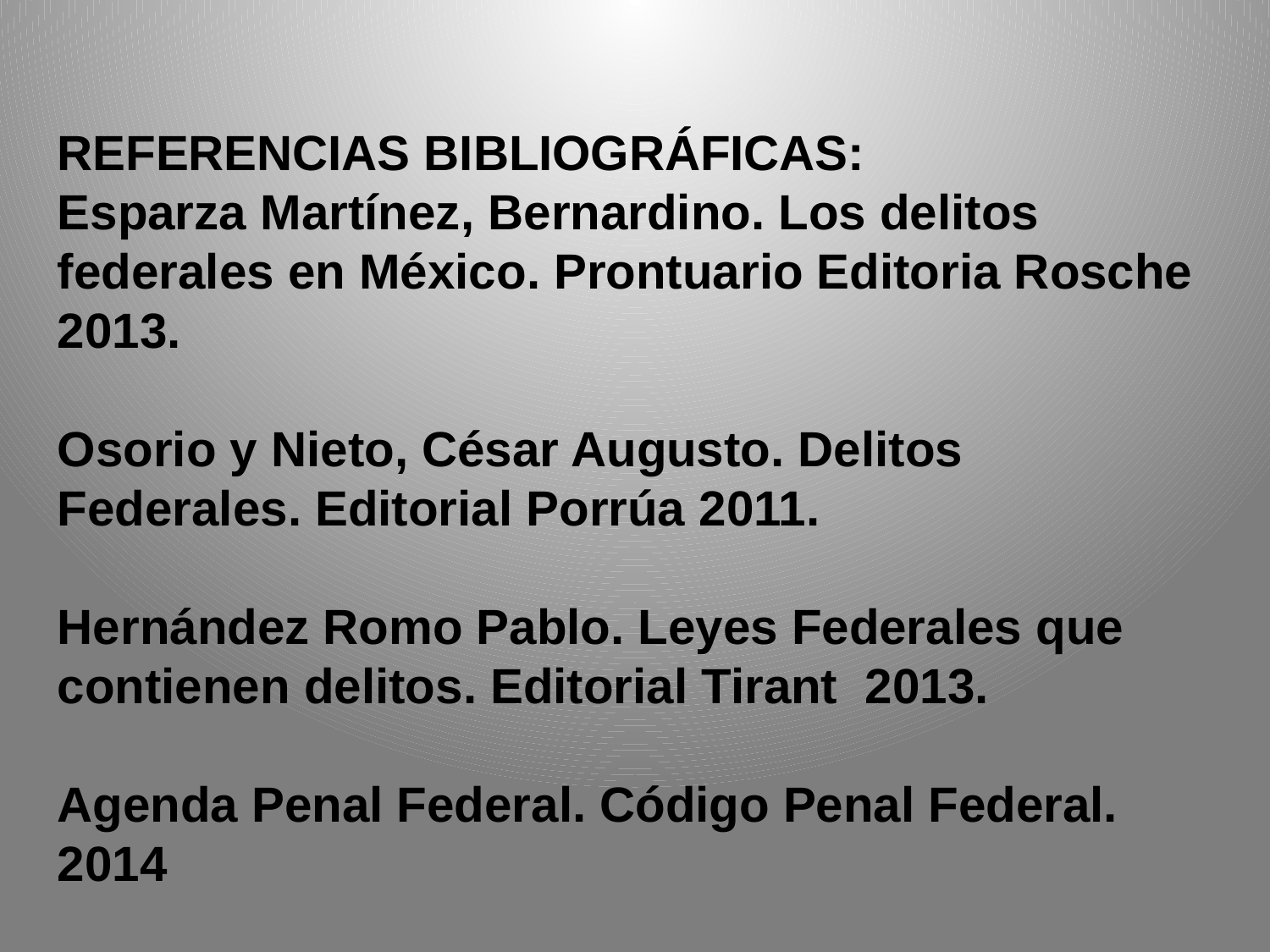

REFERENCIAS BIBLIOGRÁFICAS:
Esparza Martínez, Bernardino. Los delitos federales en México. Prontuario Editoria Rosche 2013.

Osorio y Nieto, César Augusto. Delitos Federales. Editorial Porrúa 2011.

Hernández Romo Pablo. Leyes Federales que contienen delitos. Editorial Tirant  2013.

Agenda Penal Federal. Código Penal Federal. 2014